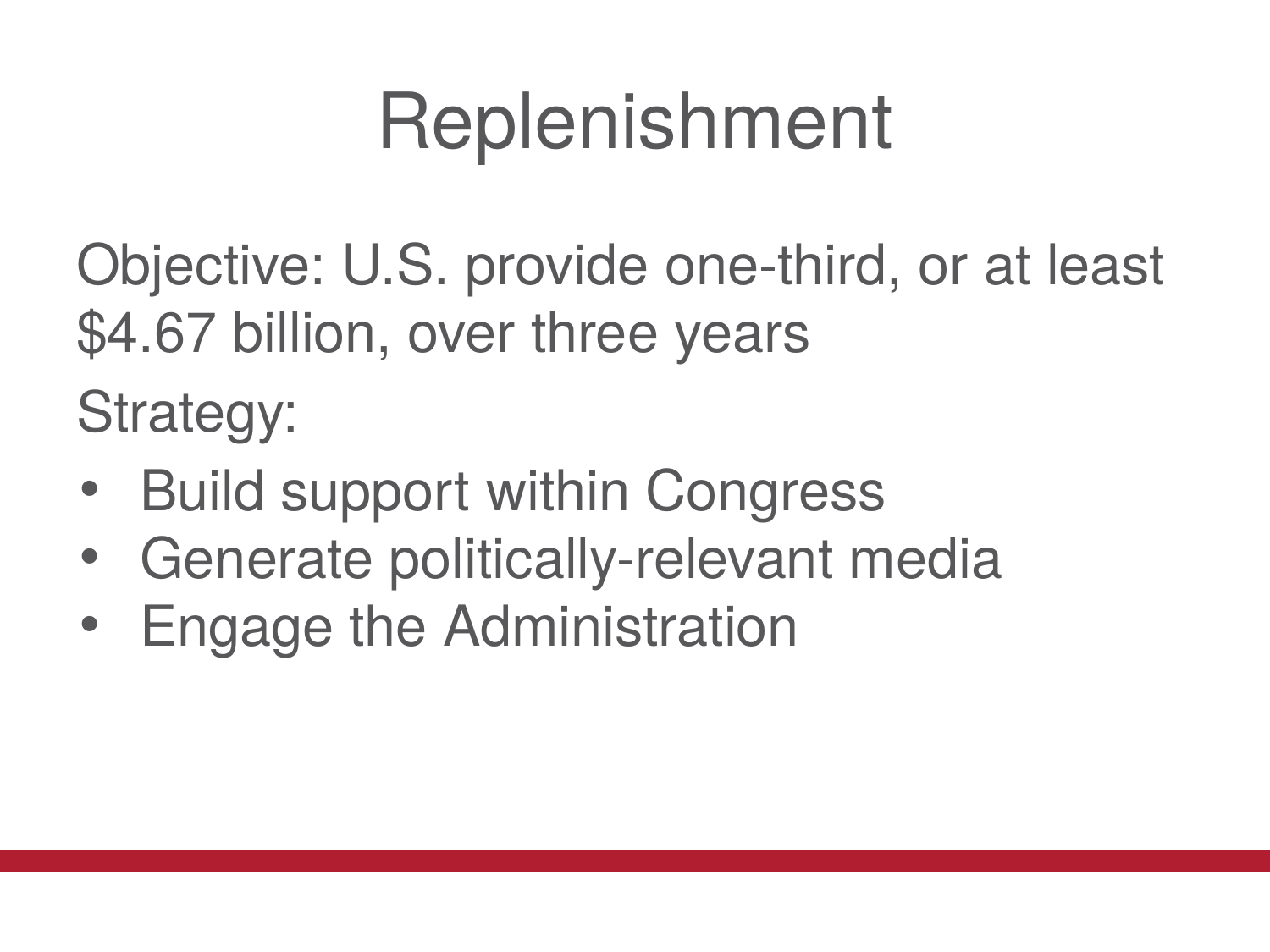

# Replenishment
Objective: U.S. provide one-third, or at least  $4.67 billion, over three years
Strategy:
Build support within Congress
Generate politically-relevant media
Engage the Administration